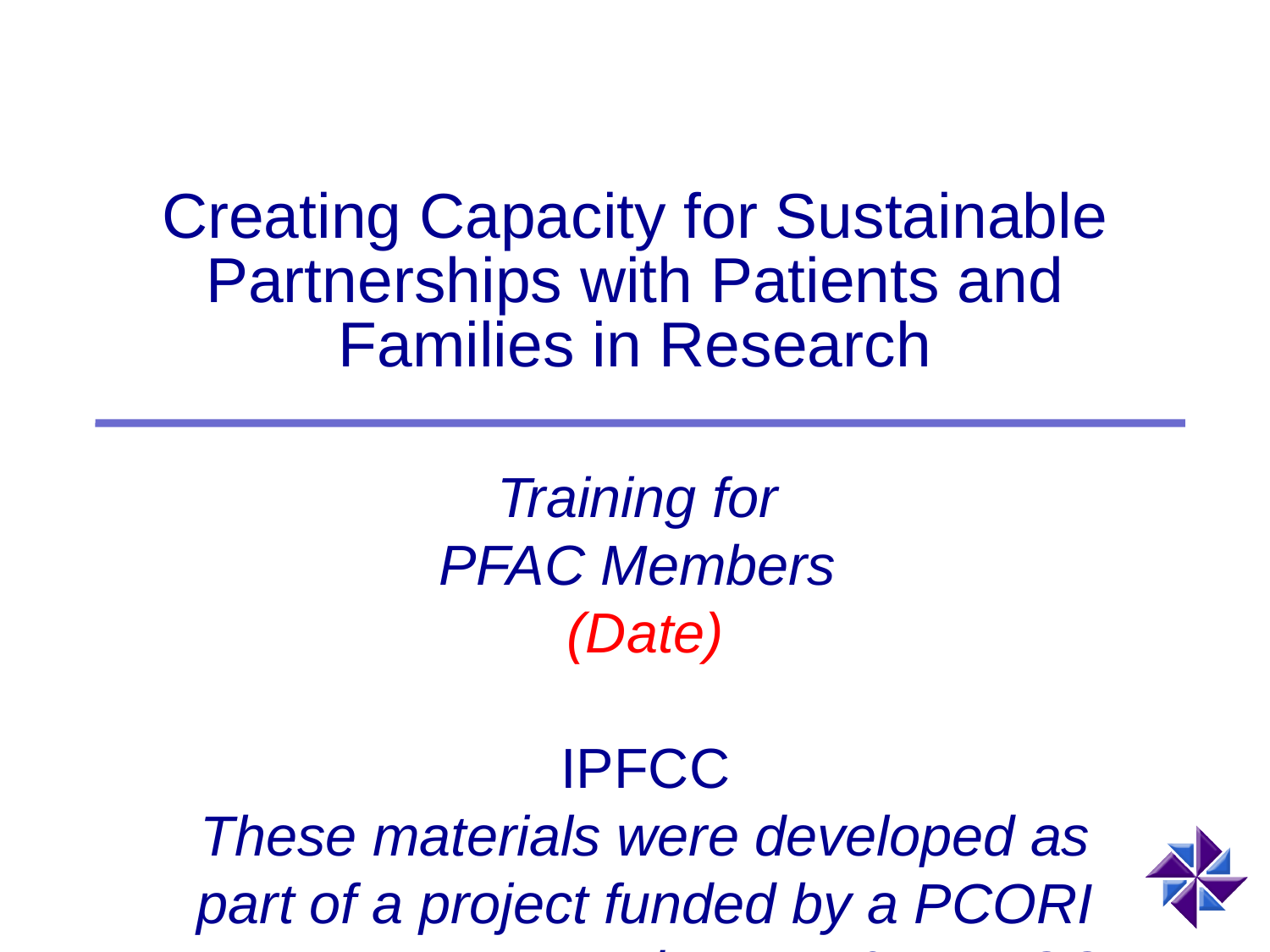

# Creating Capacity for Sustainable Partnerships with Patients and Families in Research

Training for
PFAC Members
(Date)

IPFCC
These materials were developed as part of a project funded by a PCORI Engagement Award: EA-1467-IPFCC. May be used for educational purpose with permission from IPFCC.